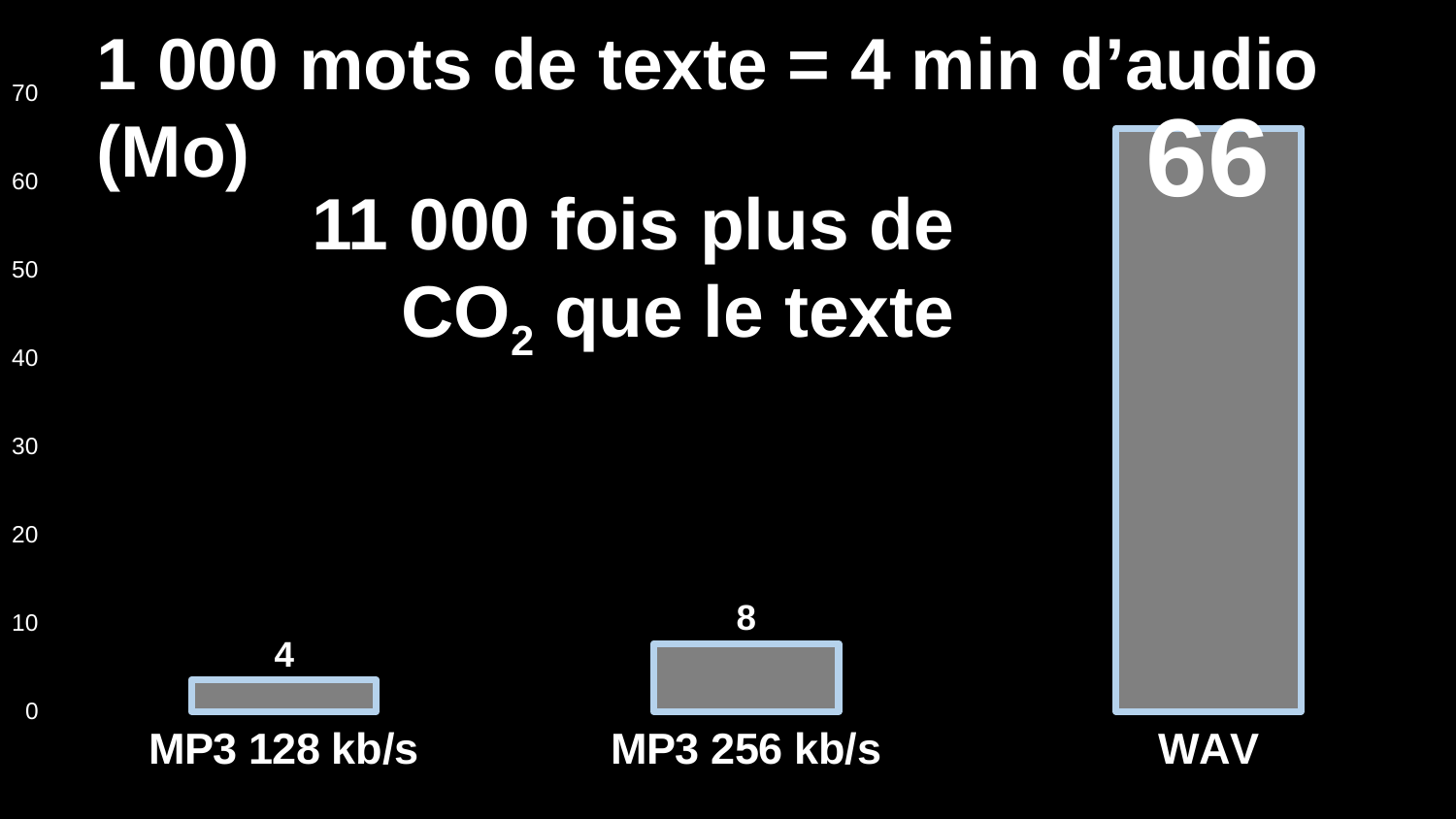

1 000 mots de texte = 4 min d’audio (Mo)

### Chart

| Category | Colonne1 |
|---|---|
| MP3 128 kb/s | 3.6 |
| MP3 256 kb/s | 7.7 |
| WAV | 66.0 |
11 000 fois plus de CO2 que le texte